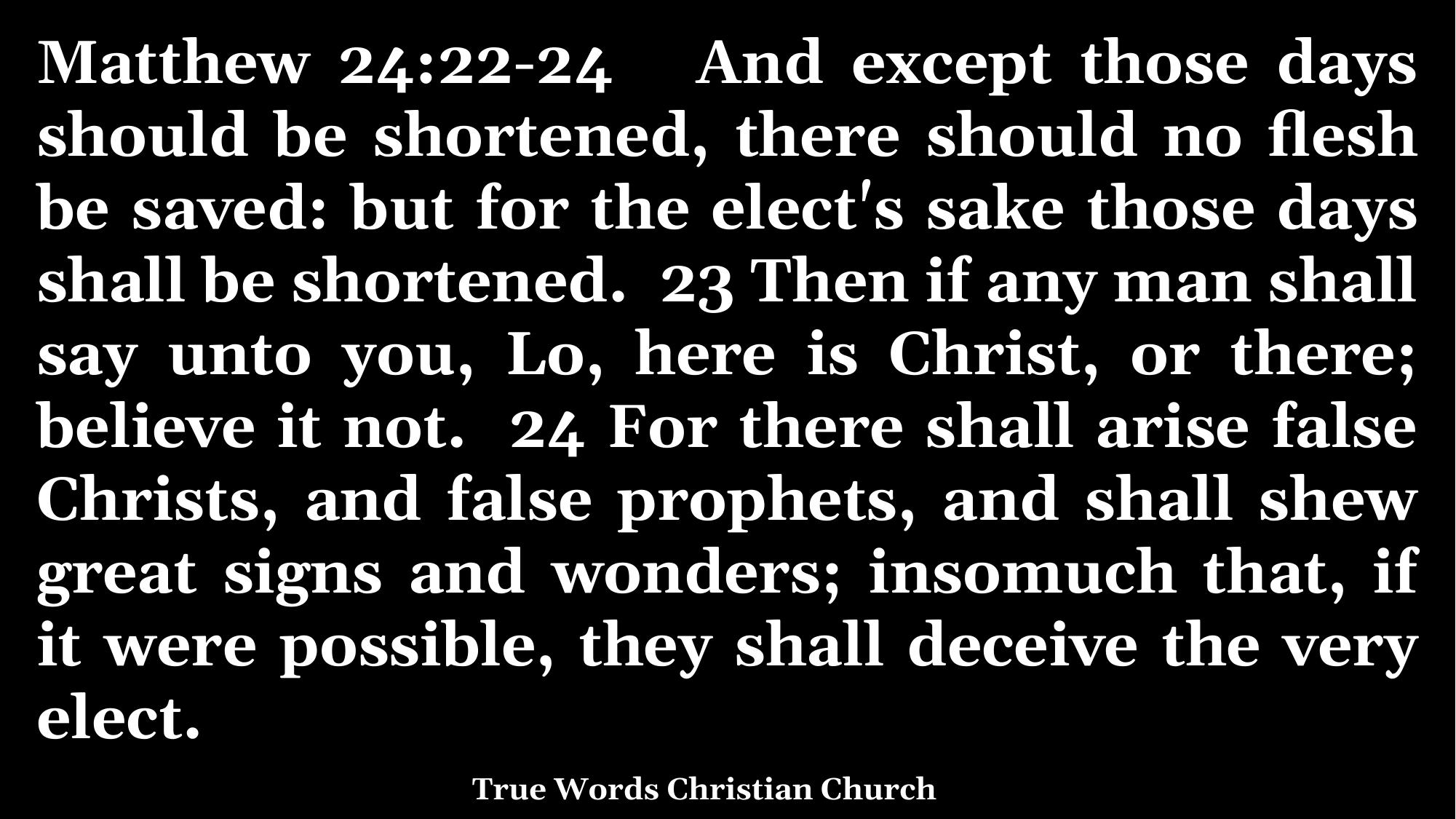

Matthew 24:22-24   And except those days should be shortened, there should no flesh be saved: but for the elect's sake those days shall be shortened.  23 Then if any man shall say unto you, Lo, here is Christ, or there; believe it not.  24 For there shall arise false Christs, and false prophets, and shall shew great signs and wonders; insomuch that, if it were possible, they shall deceive the very elect.
True Words Christian Church